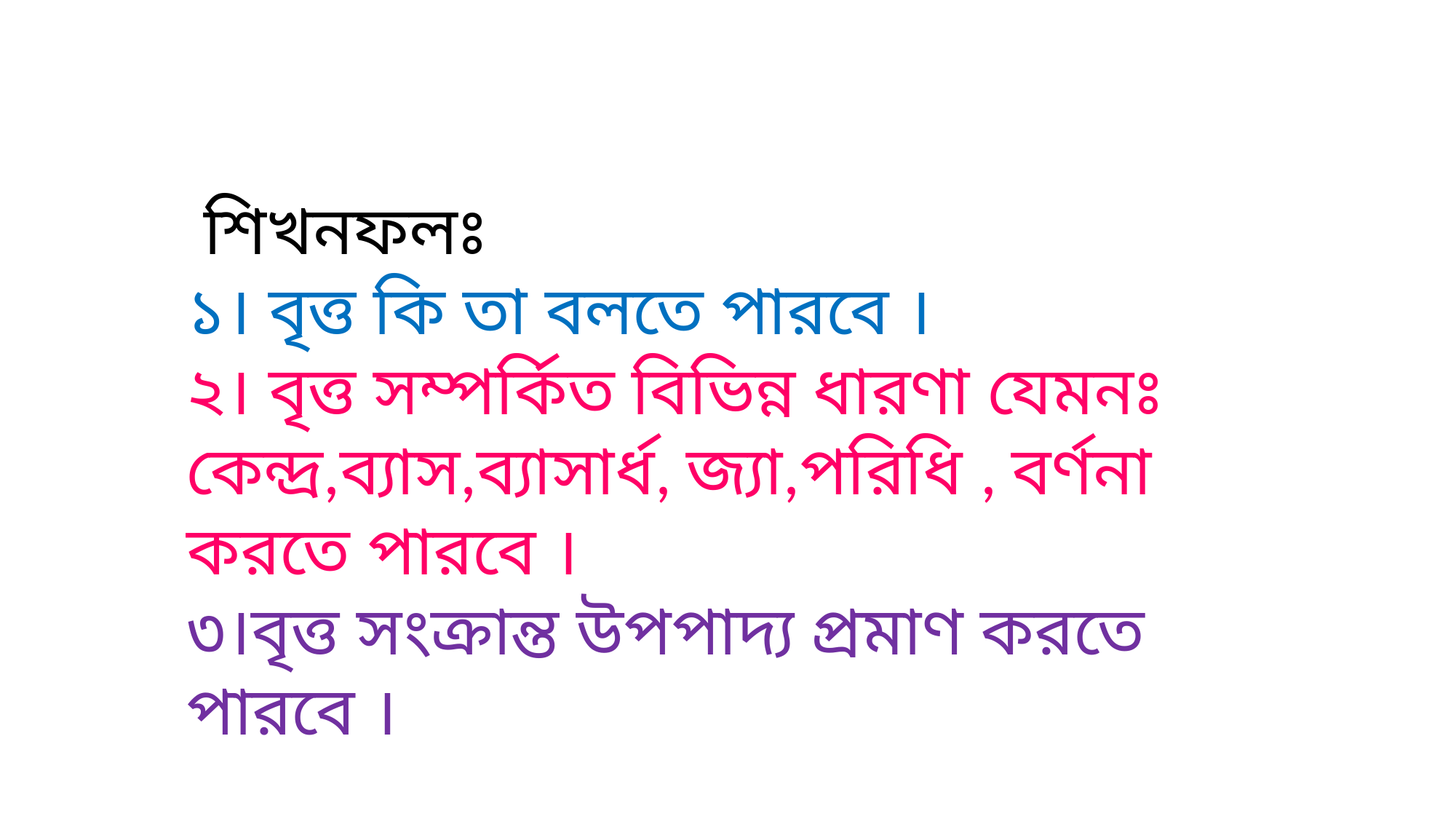

শিখনফলঃ
১। বৃত্ত কি তা বলতে পারবে ।
২। বৃত্ত সম্পর্কিত বিভিন্ন ধারণা যেমনঃ কেন্দ্র,ব্যাস,ব্যাসার্ধ, জ্যা,পরিধি , বর্ণনা করতে পারবে ।
৩।বৃত্ত সংক্রান্ত উপপাদ্য প্রমাণ করতে পারবে ।